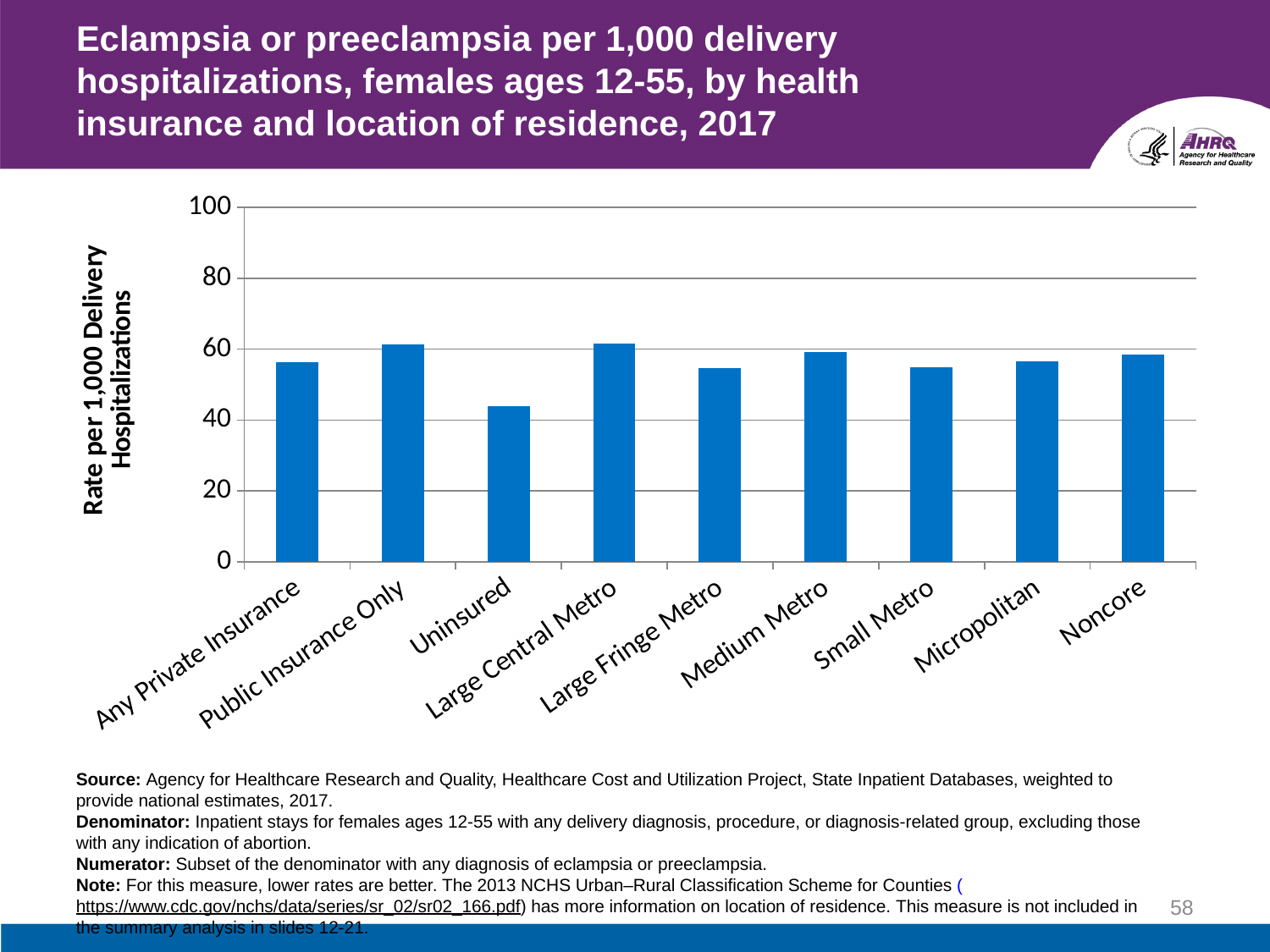

# Eclampsia or preeclampsia per 1,000 delivery hospitalizations, females ages 12-55, by health insurance and location of residence, 2017

### Chart

| Category | Column1 |
|---|---|
| Any Private Insurance | 56.3 |
| Public Insurance Only | 61.3 |
| Uninsured | 43.9 |
| Large Central Metro | 61.6 |
| Large Fringe Metro | 54.7 |
| Medium Metro | 59.3 |
| Small Metro | 54.9 |
| Micropolitan | 56.6 |
| Noncore | 58.4 |
Source: Agency for Healthcare Research and Quality, Healthcare Cost and Utilization Project, State Inpatient Databases, weighted to provide national estimates, 2017.
Denominator: Inpatient stays for females ages 12-55 with any delivery diagnosis, procedure, or diagnosis-related group, excluding those with any indication of abortion.
Numerator: Subset of the denominator with any diagnosis of eclampsia or preeclampsia.
Note: For this measure, lower rates are better. The 2013 NCHS Urban–Rural Classification Scheme for Counties (https://www.cdc.gov/nchs/data/series/sr_02/sr02_166.pdf) has more information on location of residence. This measure is not included in the summary analysis in slides 12-21.
58